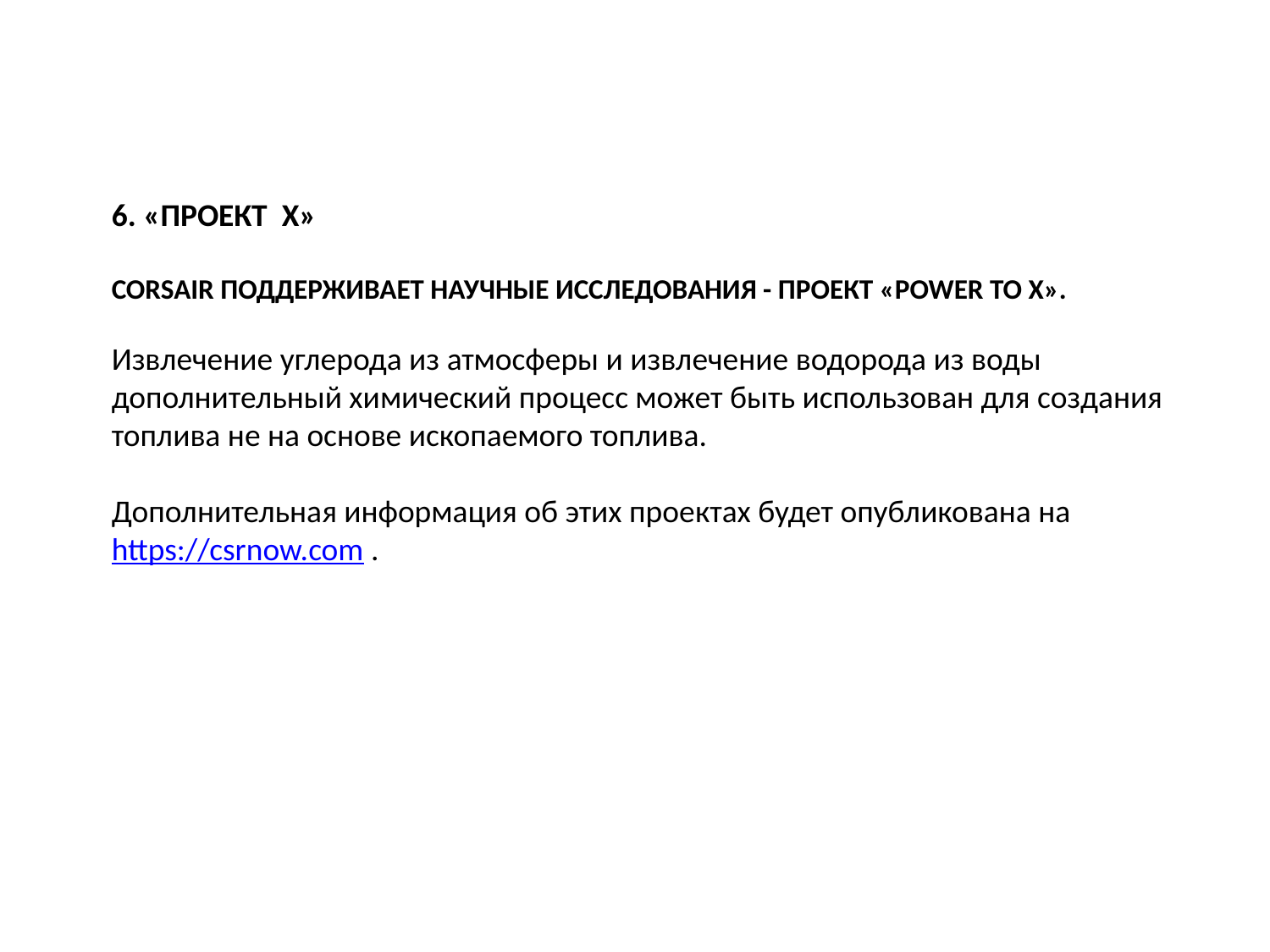

6. «ПРОЕКТ  X»

CORSAIR ПОДДЕРЖИВАЕТ НАУЧНЫЕ ИССЛЕДОВАНИЯ - ПРОЕКТ «POWER TO X».

Извлечение углерода из атмосферы и извлечение водорода из воды
дополнительный химический процесс может быть использован для создания топлива не на основе ископаемого топлива.

Дополнительная информация об этих проектах будет опубликована на https://csrnow.com .